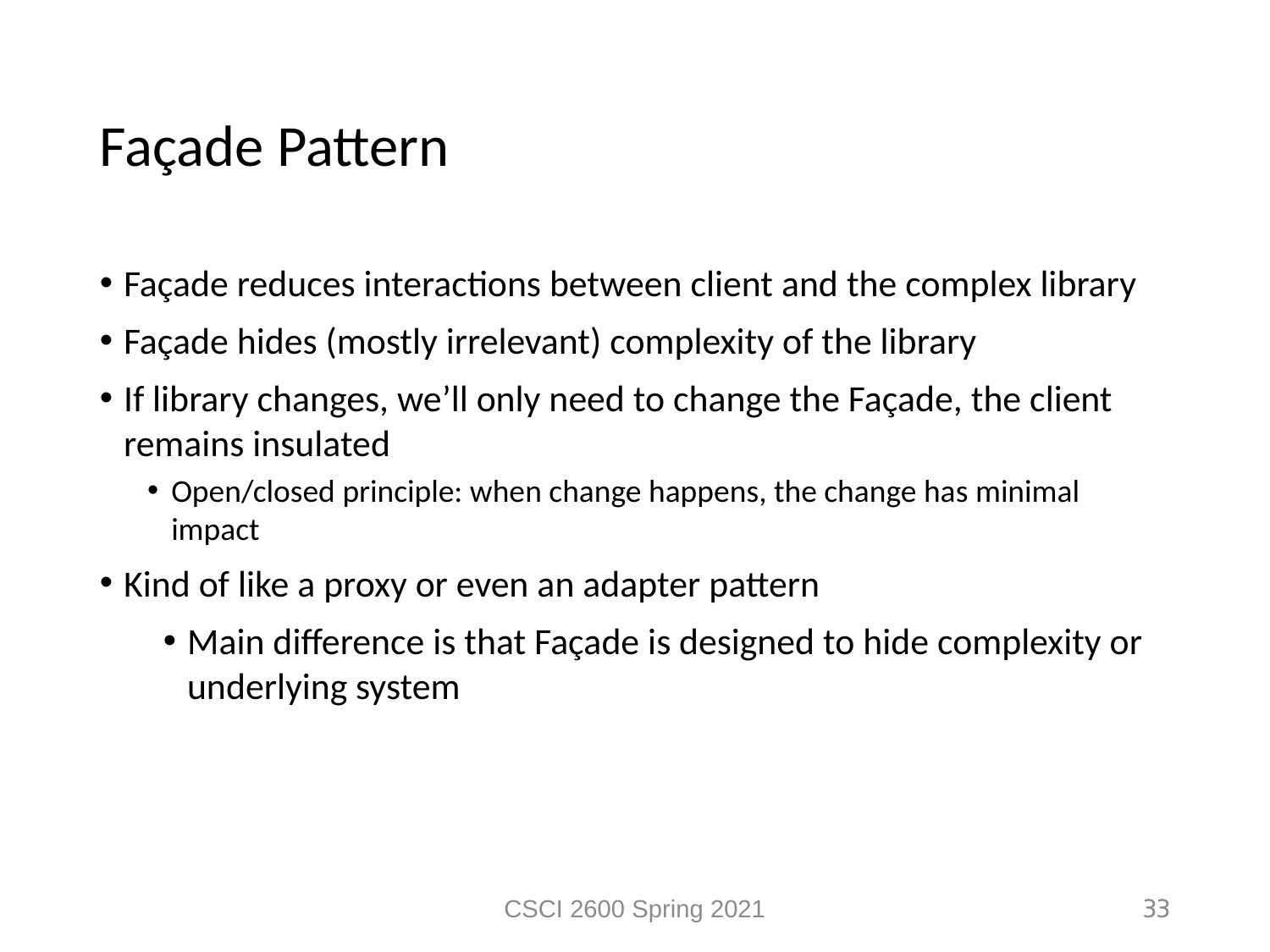

Façade Pattern
Façade reduces interactions between client and the complex library
Façade hides (mostly irrelevant) complexity of the library
If library changes, we’ll only need to change the Façade, the client remains insulated
Open/closed principle: when change happens, the change has minimal impact
Kind of like a proxy or even an adapter pattern
Main difference is that Façade is designed to hide complexity or underlying system
CSCI 2600 Spring 2021
33